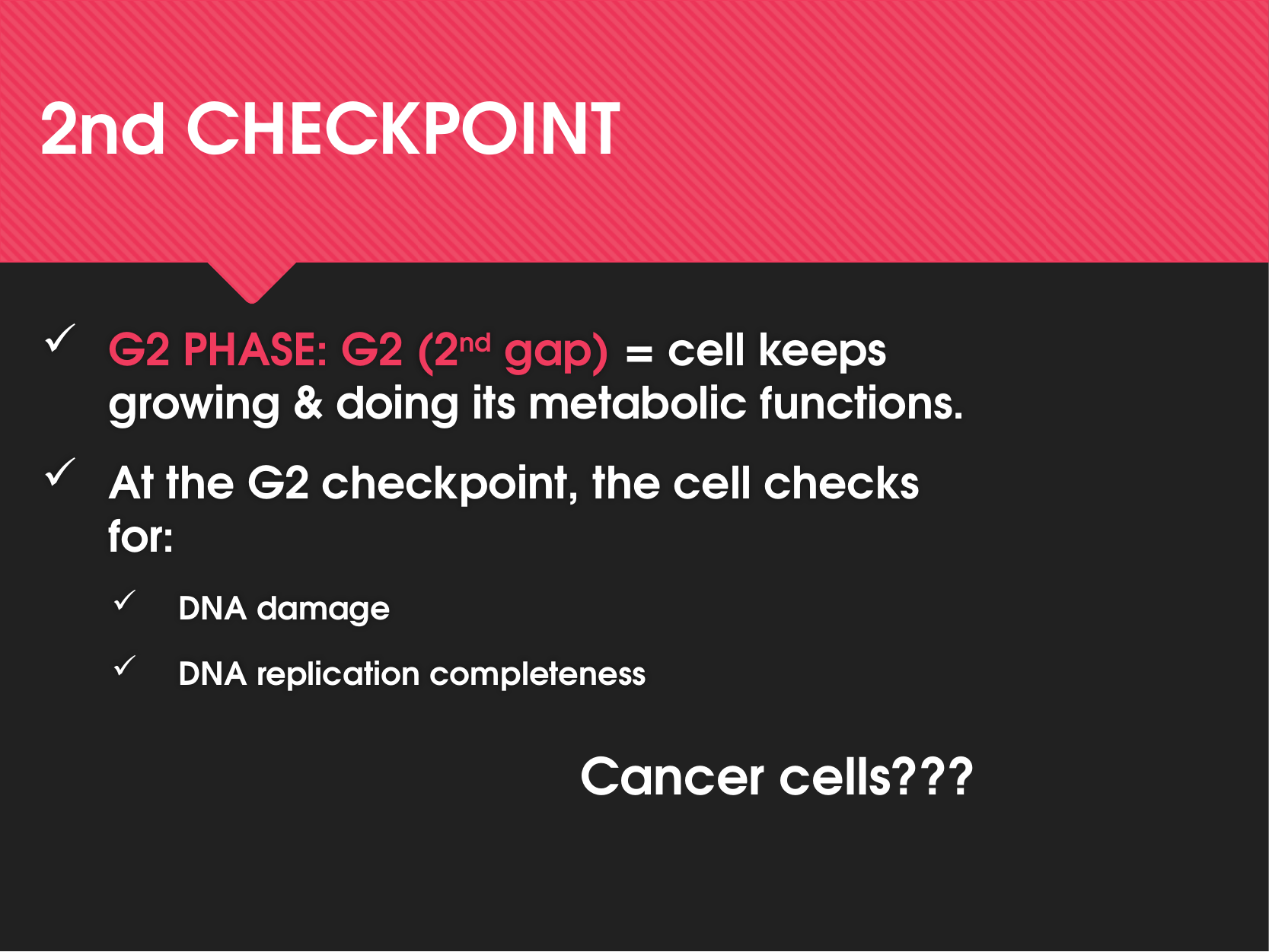

2nd CHECKPOINT
G2 PHASE: G2 (2nd gap) = cell keeps growing & doing its metabolic functions.
At the G2 checkpoint, the cell checks for:
DNA damage
DNA replication completeness
Cancer cells???